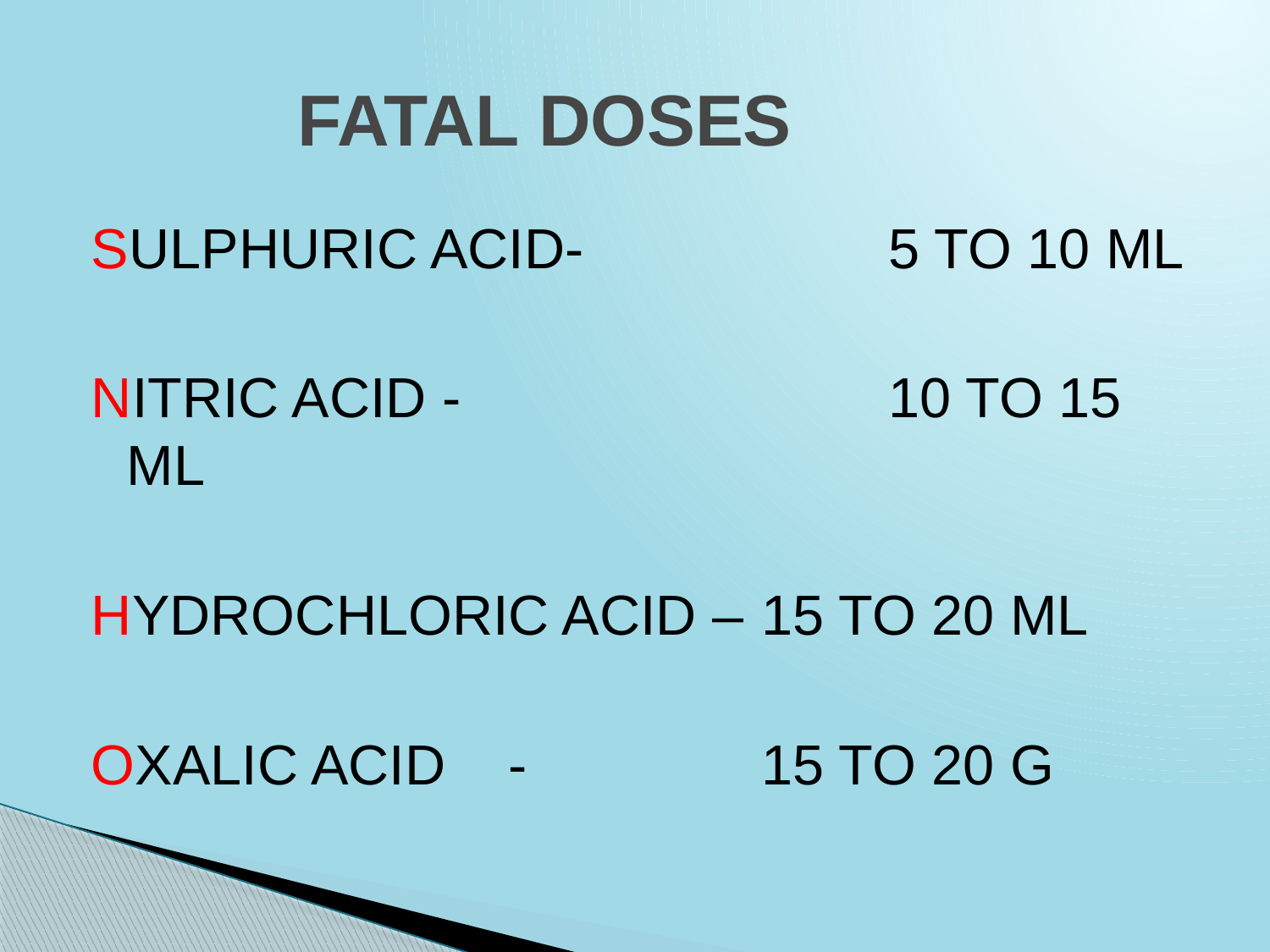

# FATAL DOSES
SULPHURIC ACID-			5 TO 10 ML

NITRIC ACID -     		 	10 TO 15 ML

HYDROCHLORIC ACID – 	15 TO 20 ML

OXALIC ACID    -  		15 TO 20 G